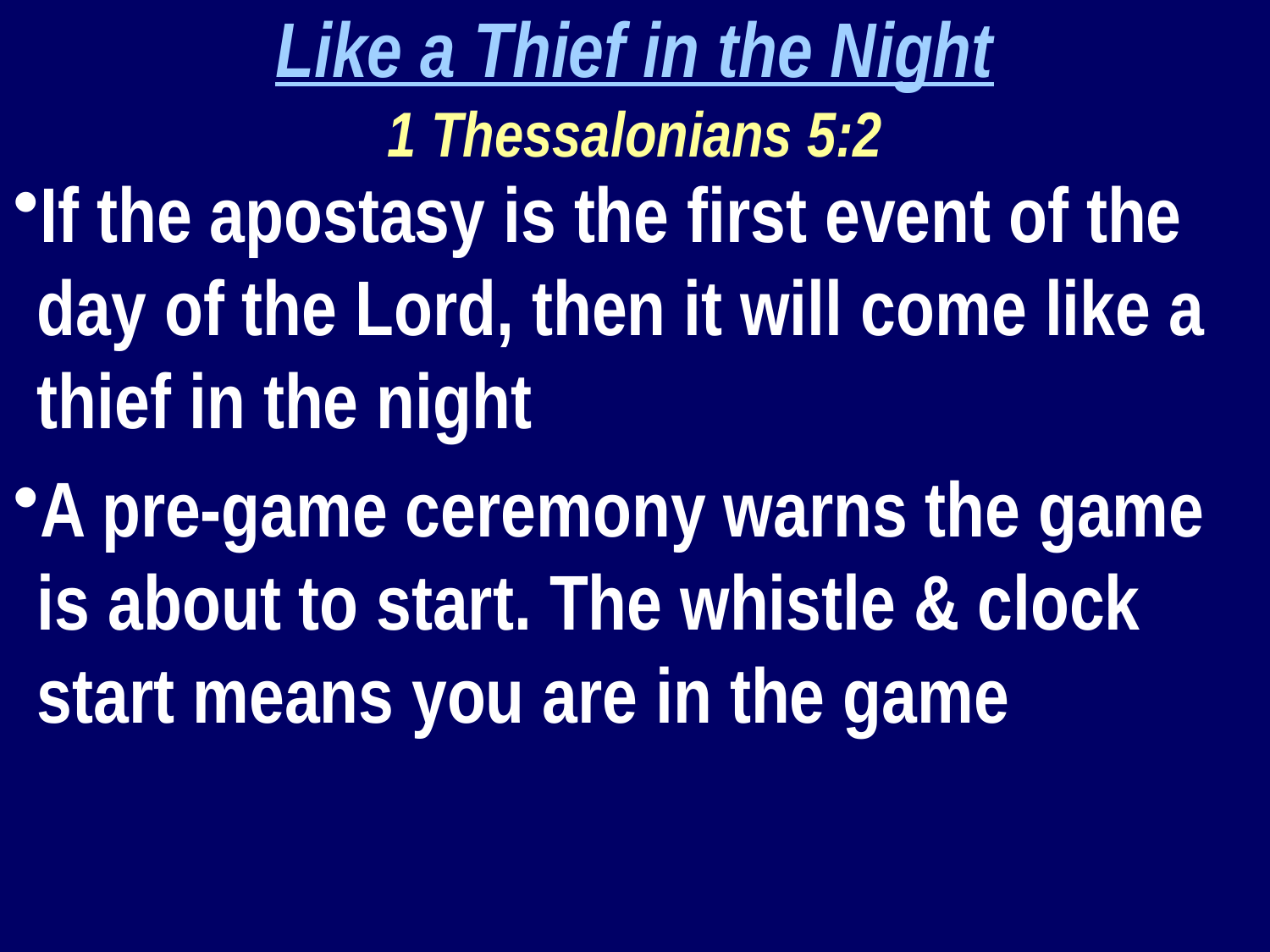

Like a Thief in the Night
1 Thessalonians 5:2
If the apostasy is the first event of the day of the Lord, then it will come like a thief in the night
A pre-game ceremony warns the game is about to start. The whistle & clock start means you are in the game